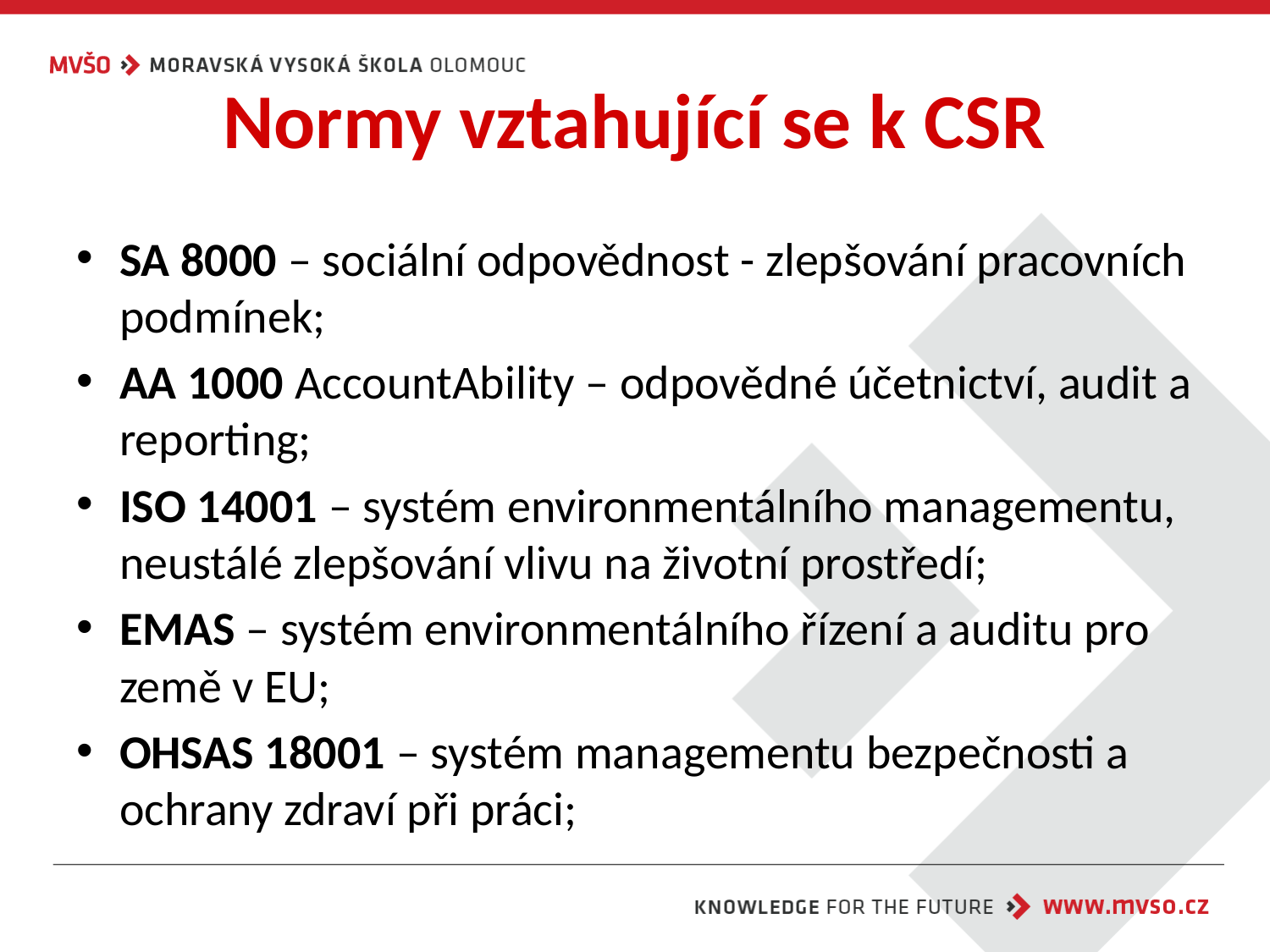

# Normy vztahující se k CSR
SA 8000 – sociální odpovědnost - zlepšování pracovních podmínek;
AA 1000 AccountAbility – odpovědné účetnictví, audit a reporting;
ISO 14001 – systém environmentálního managementu, neustálé zlepšování vlivu na životní prostředí;
EMAS – systém environmentálního řízení a auditu pro země v EU;
OHSAS 18001 – systém managementu bezpečnosti a ochrany zdraví při práci;